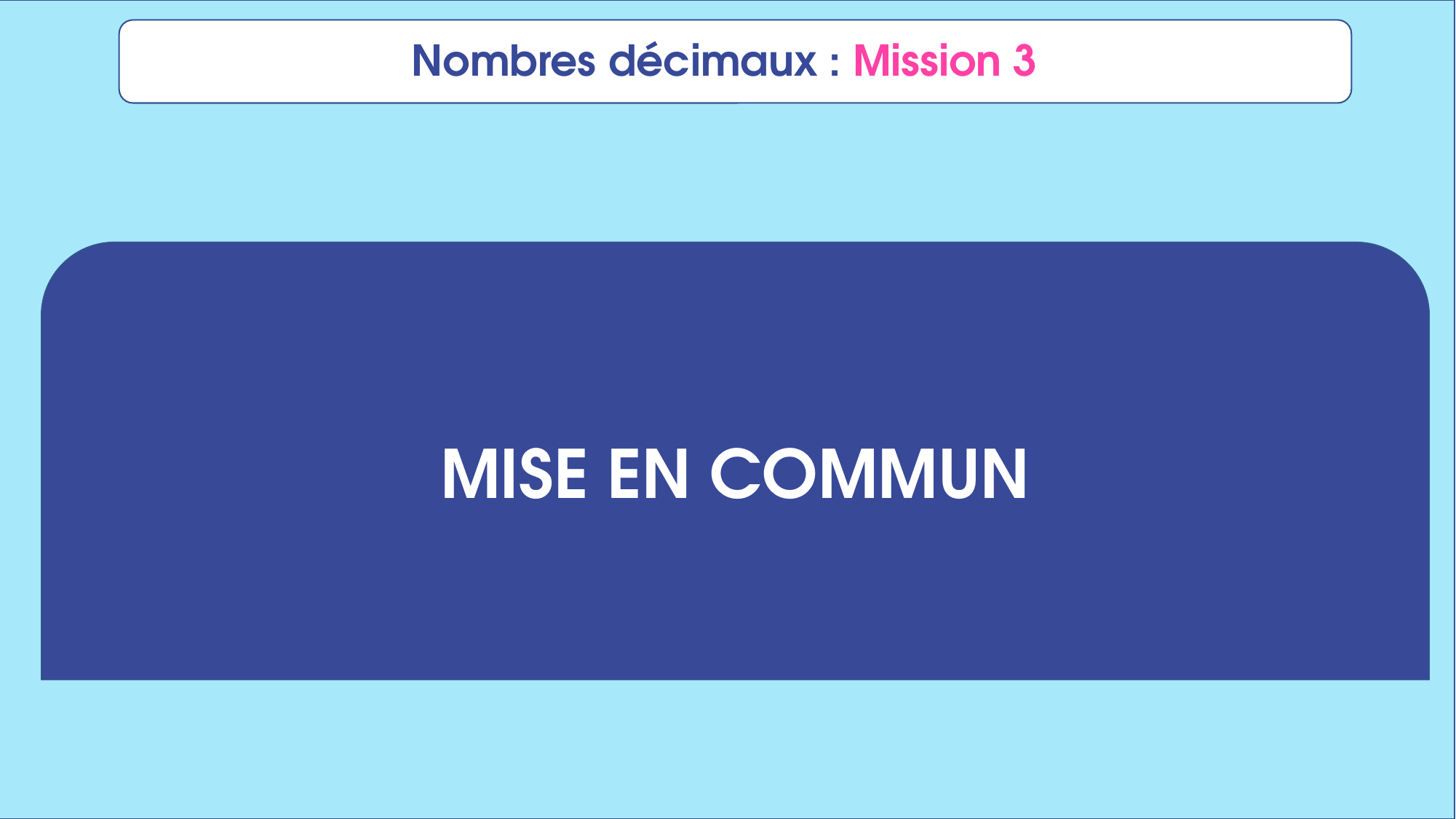

Nombres décimaux : Mission 3
MISE EN COMMUN
www.maitresseherisson.com